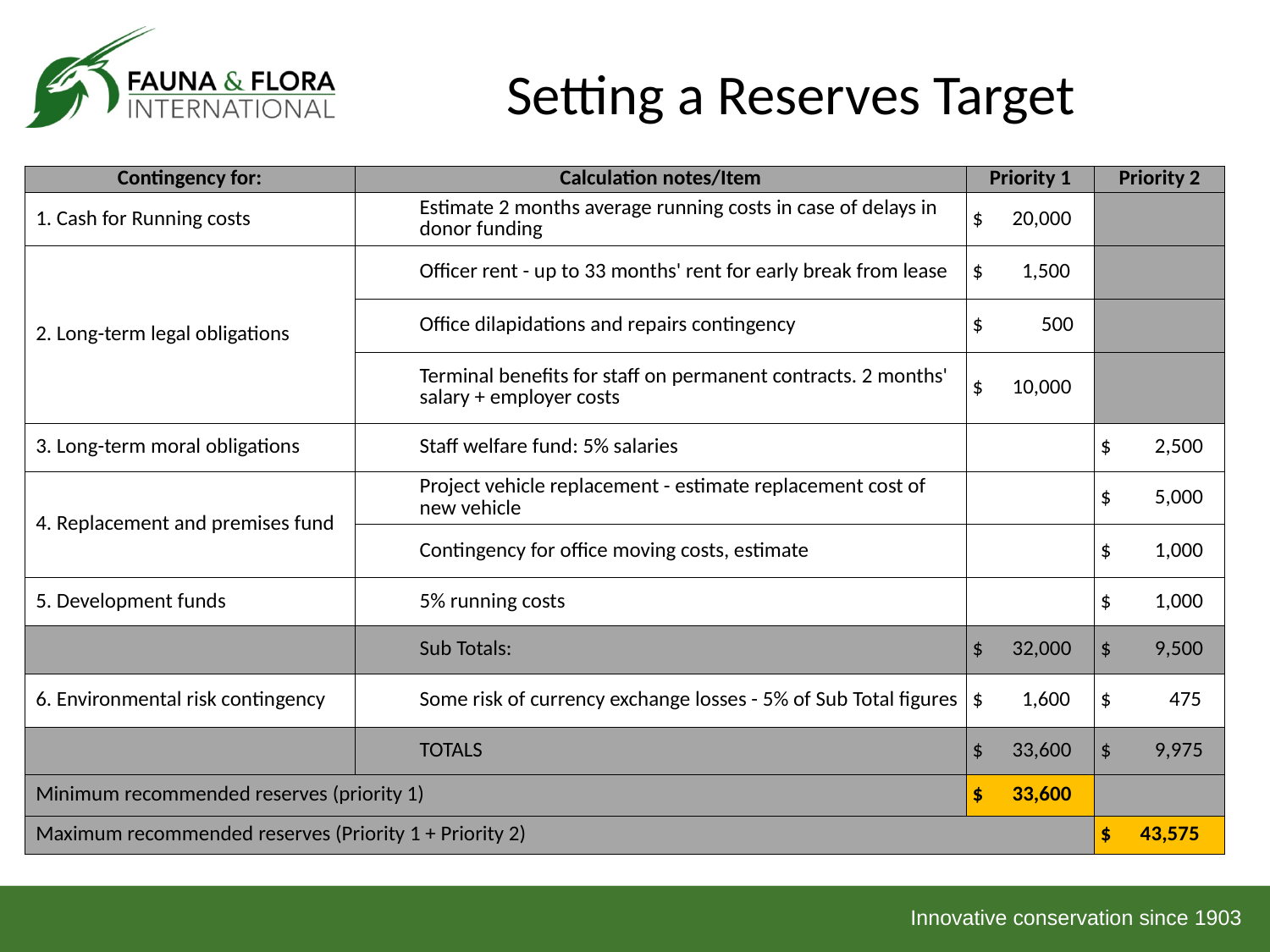

Setting a Reserves Target
| Contingency for: | Calculation notes/Item | Priority 1 | Priority 2 |
| --- | --- | --- | --- |
| 1. Cash for Running costs | Estimate 2 months average running costs in case of delays in donor funding | $ 20,000 |  |
| 2. Long-term legal obligations | Officer rent - up to 33 months' rent for early break from lease | $ 1,500 |  |
|  | Office dilapidations and repairs contingency | $ 500 |  |
|  | Terminal benefits for staff on permanent contracts. 2 months' salary + employer costs | $ 10,000 |  |
| 3. Long-term moral obligations | Staff welfare fund: 5% salaries |  | $ 2,500 |
| 4. Replacement and premises fund | Project vehicle replacement - estimate replacement cost of new vehicle |  | $ 5,000 |
|  | Contingency for office moving costs, estimate |  | $ 1,000 |
| 5. Development funds | 5% running costs |  | $ 1,000 |
|  | Sub Totals: | $ 32,000 | $ 9,500 |
| 6. Environmental risk contingency | Some risk of currency exchange losses - 5% of Sub Total figures | $ 1,600 | $ 475 |
|  | TOTALS | $ 33,600 | $ 9,975 |
| Minimum recommended reserves (priority 1) |  | $ 33,600 |  |
| Maximum recommended reserves (Priority 1 + Priority 2) |  |  | $ 43,575 |